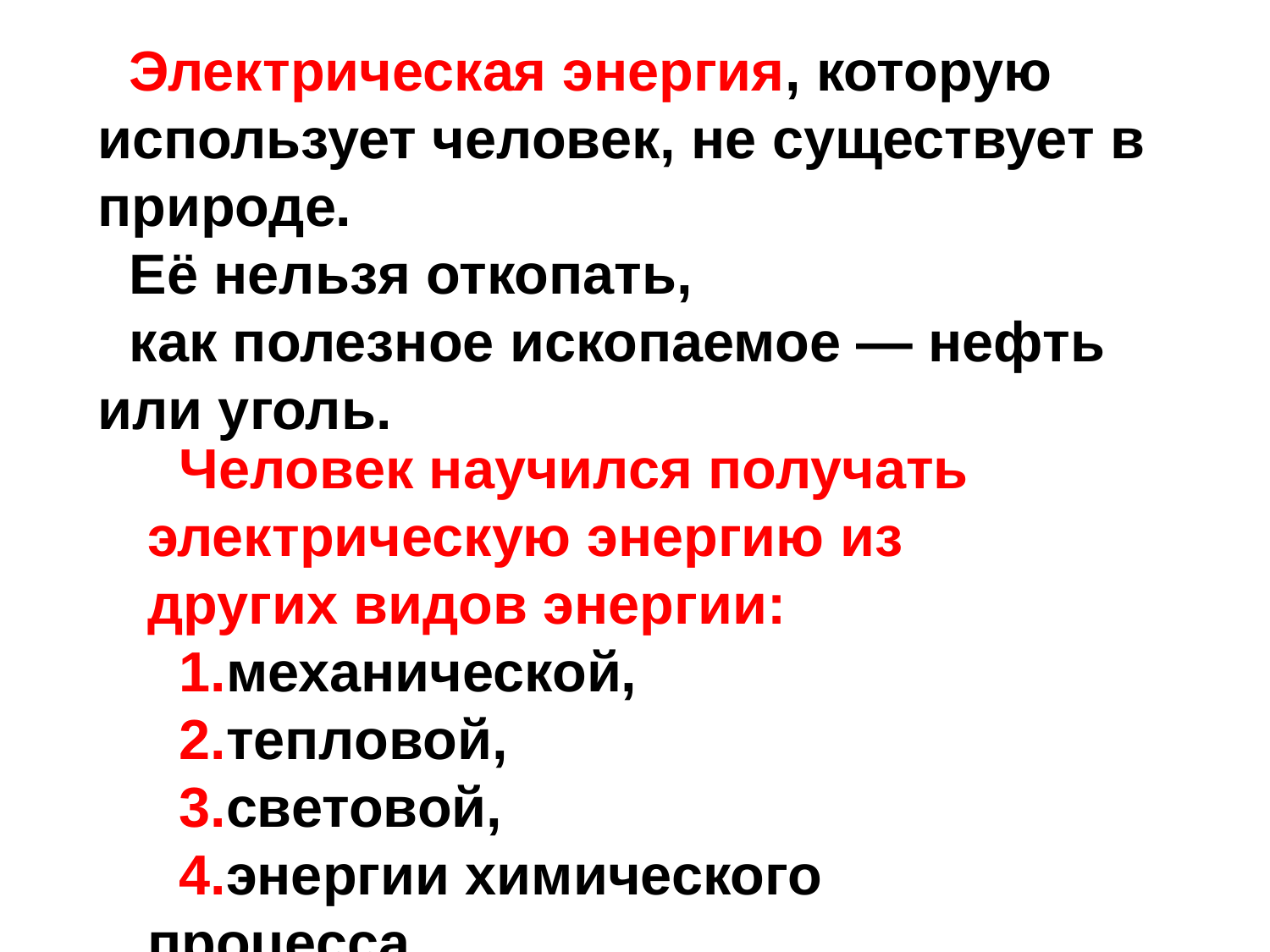

Электрическая энергия, которую использует человек, не существует в природе.
Её нельзя откопать,
как полезное ископаемое — нефть или уголь.
Человек научился получать электрическую энергию из других видов энергии:
механической,
тепловой,
световой,
энергии химического процесса.